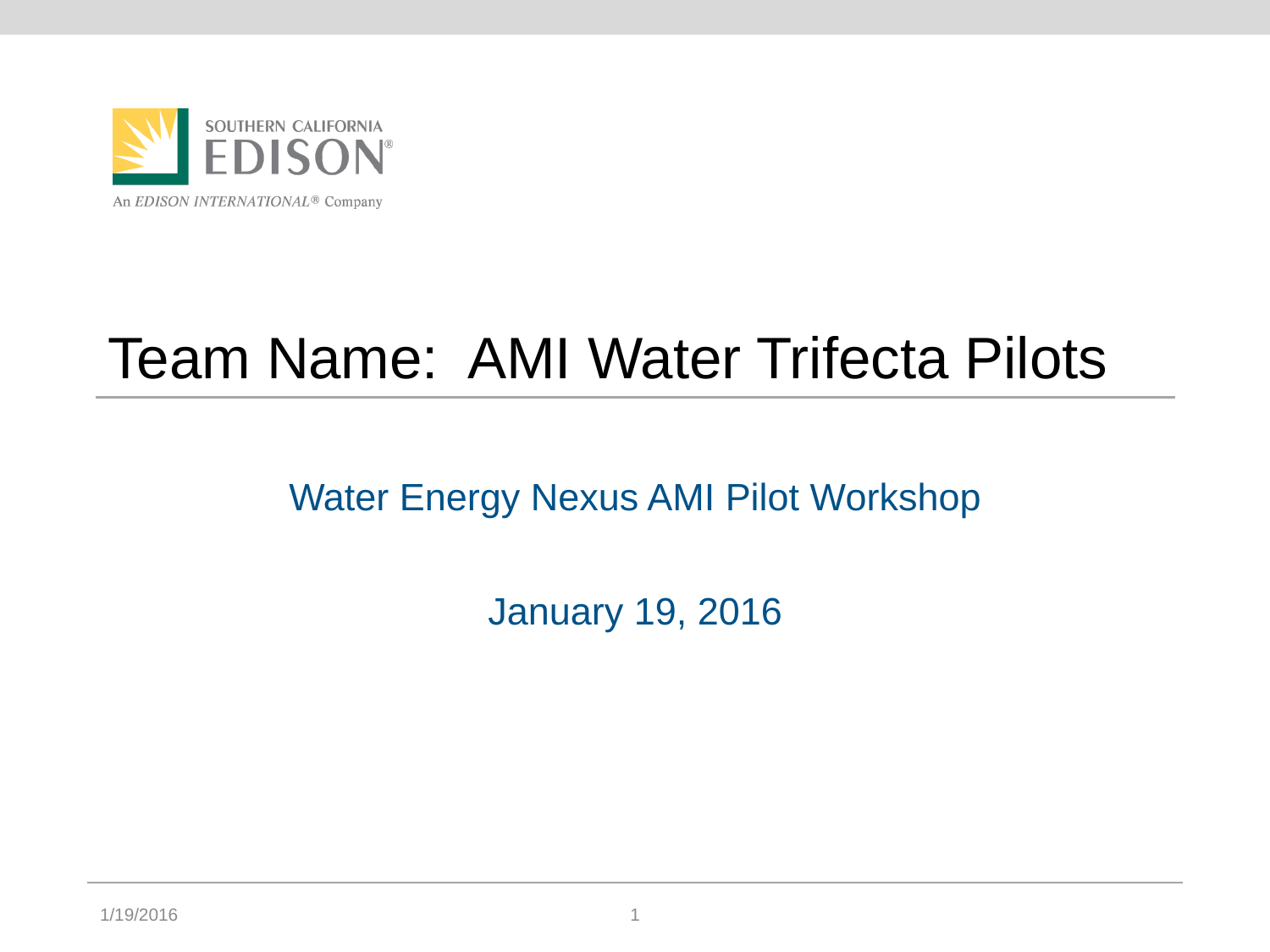

# Team Name:  AMI Water Trifecta Pilots

Water Energy Nexus AMI Pilot Workshop

January 19, 2016
1/19/2016
1